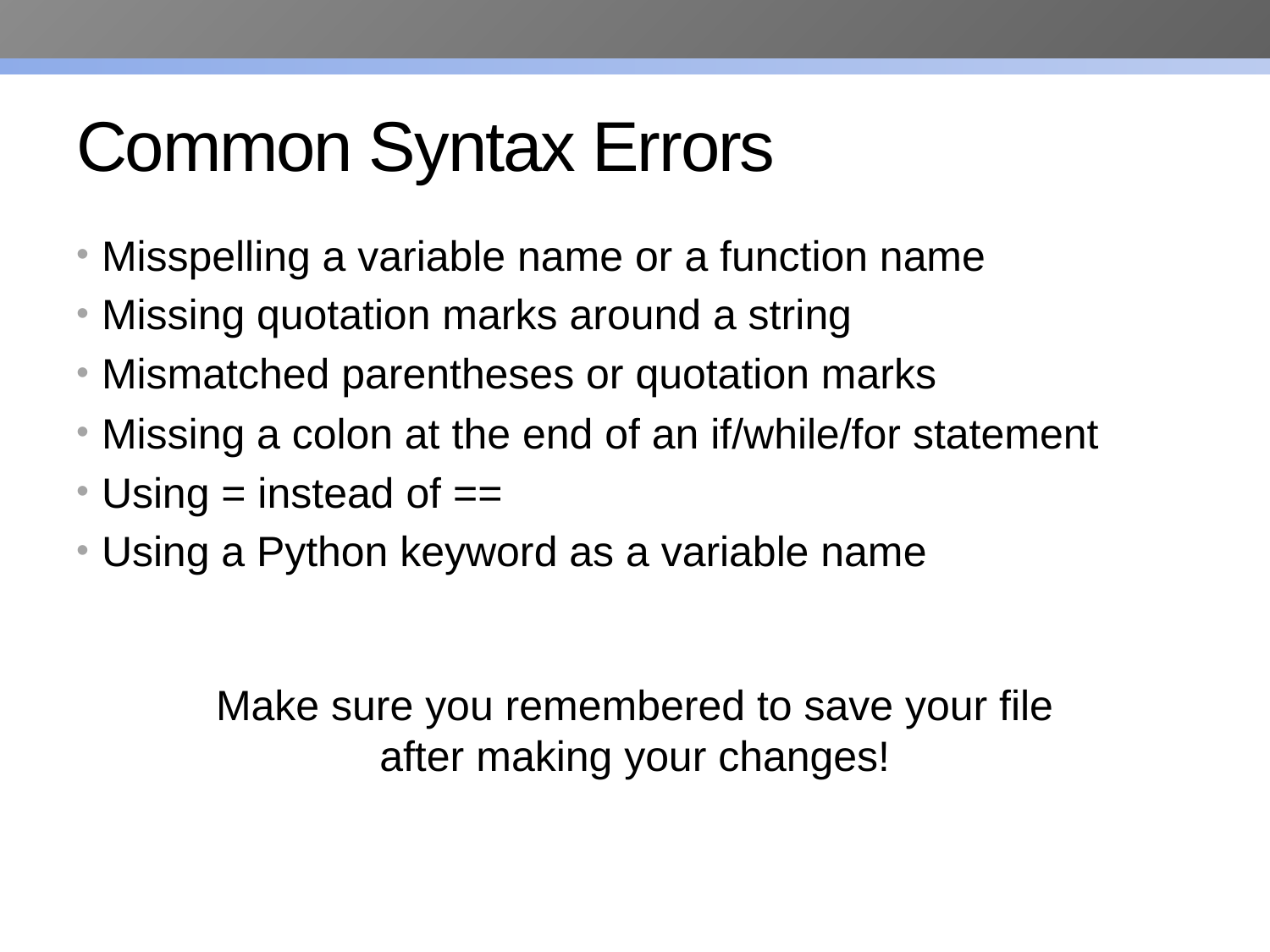

# Common Syntax Errors
Misspelling a variable name or a function name
Missing quotation marks around a string
Mismatched parentheses or quotation marks
Missing a colon at the end of an if/while/for statement
Using = instead of ==
Using a Python keyword as a variable name

Make sure you remembered to save your file after making your changes!